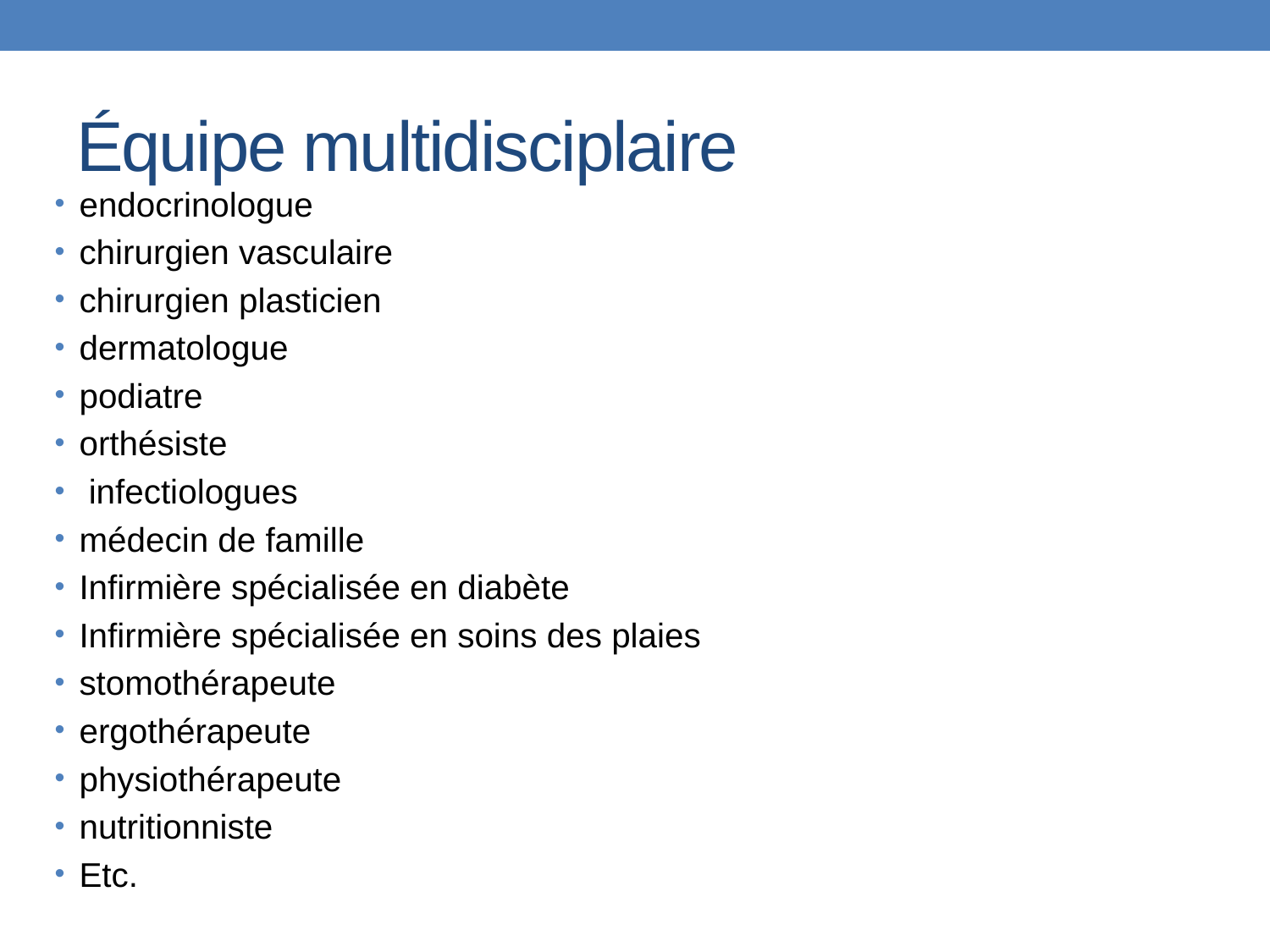

# Équipe multidisciplaire
endocrinologue
chirurgien vasculaire
chirurgien plasticien
dermatologue
podiatre
orthésiste
 infectiologues
médecin de famille
Infirmière spécialisée en diabète
Infirmière spécialisée en soins des plaies
stomothérapeute
ergothérapeute
physiothérapeute
nutritionniste
Etc.